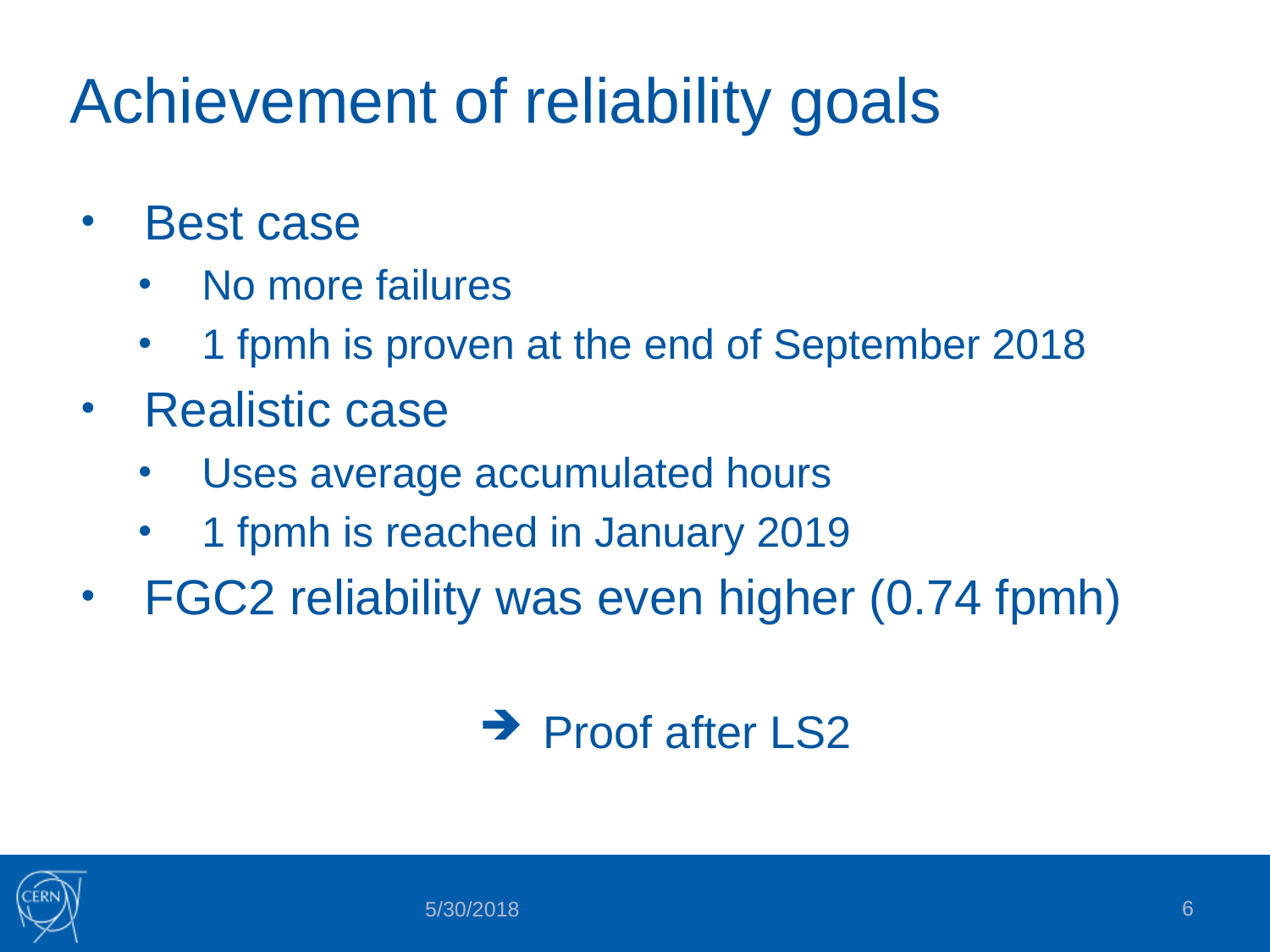

# Achievement of reliability goals
Best case
No more failures
1 fpmh is proven at the end of September 2018
Realistic case
Uses average accumulated hours
1 fpmh is reached in January 2019
FGC2 reliability was even higher (0.74 fpmh)

Proof after LS2

6
5/30/2018